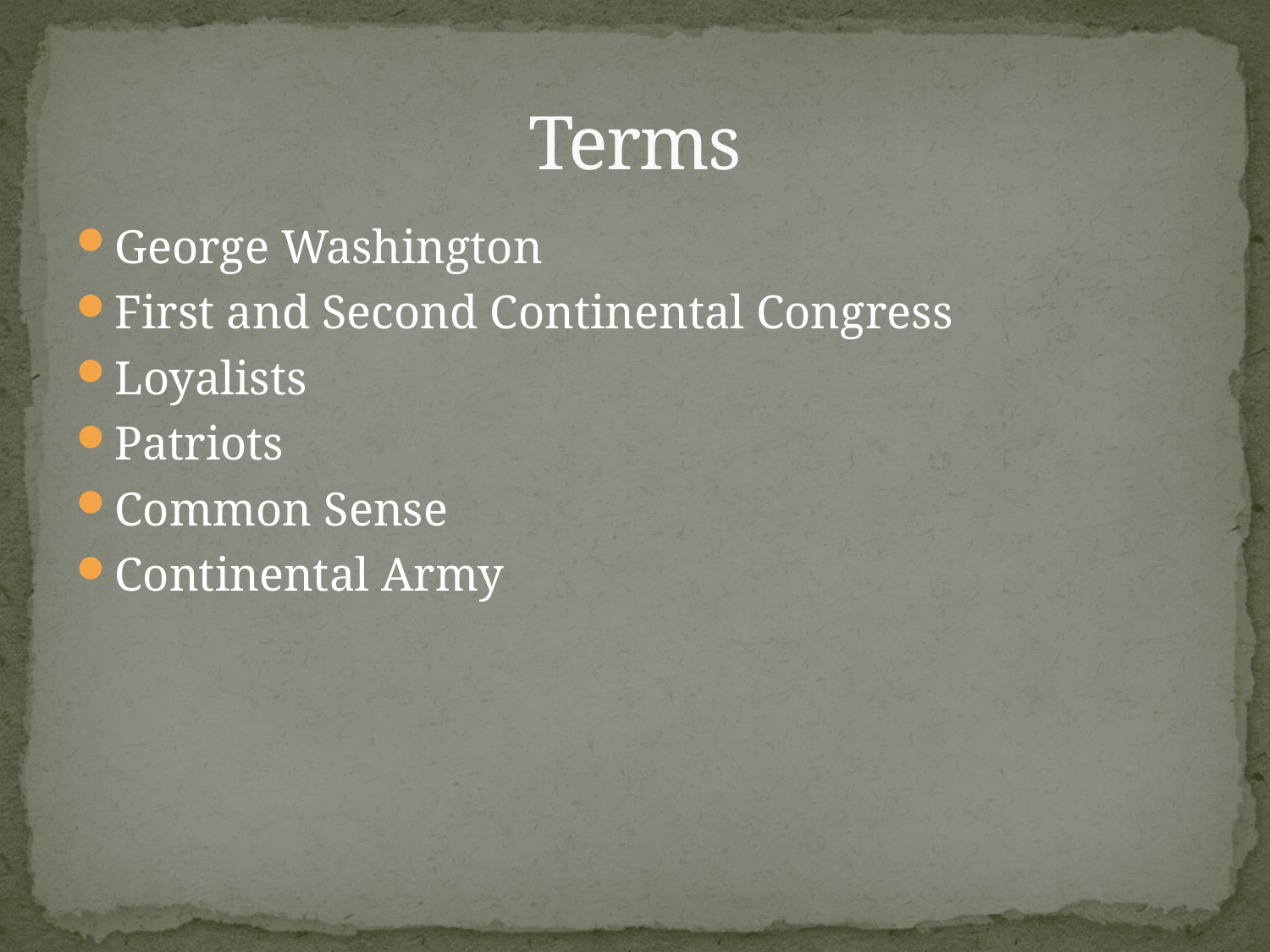

# Terms
George Washington
First and Second Continental Congress
Loyalists
Patriots
Common Sense
Continental Army